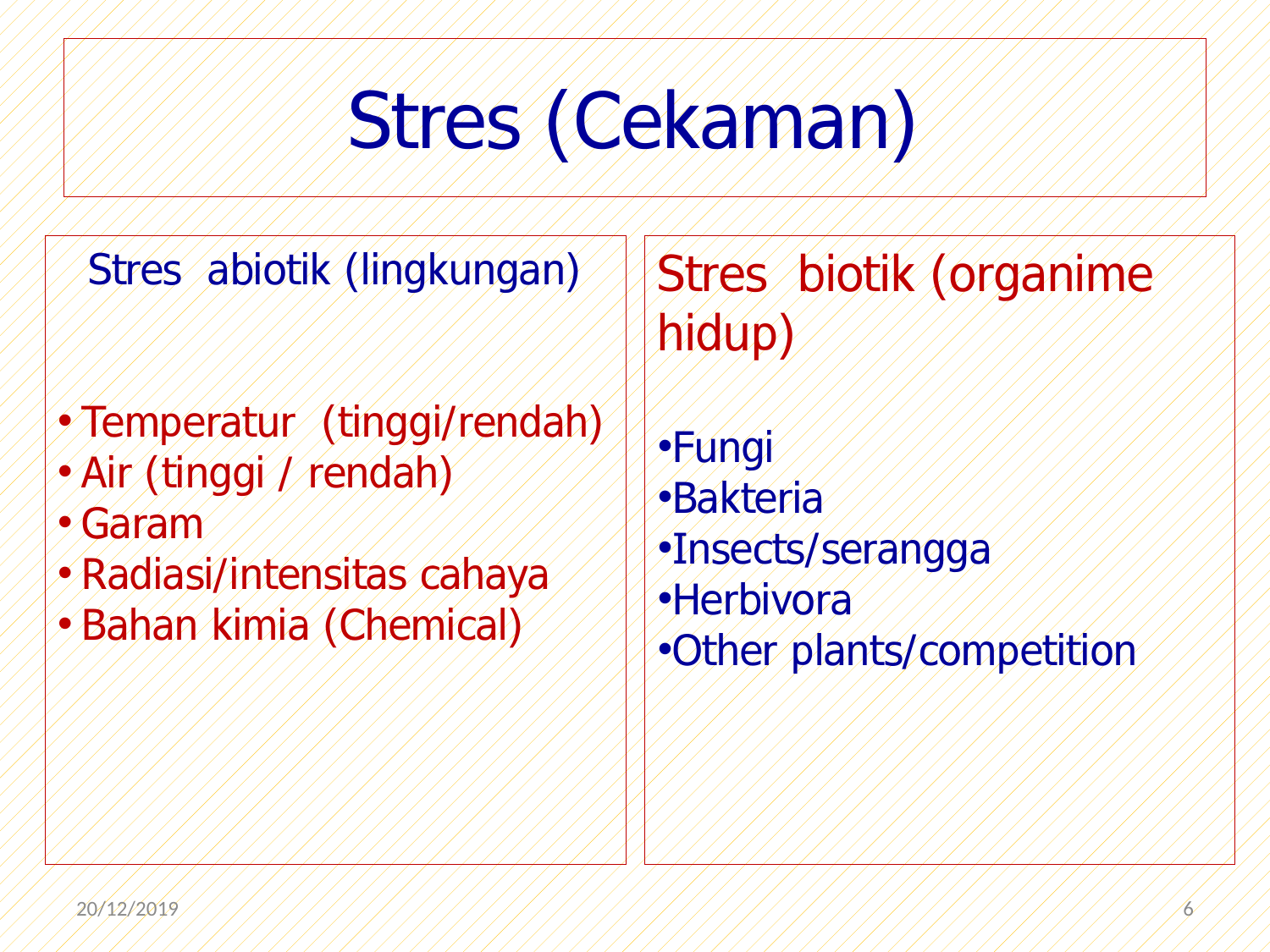

# Stres (Cekaman)
Stres  abiotik (lingkungan)

Temperatur  (tinggi/rendah)
Air (tinggi / rendah)
Garam
Radiasi/intensitas cahaya
Bahan kimia (Chemical)

Stres  biotik (organime hidup)

Fungi
Bakteria
Insects/serangga
Herbivora
Other plants/competition

20/12/2019
6